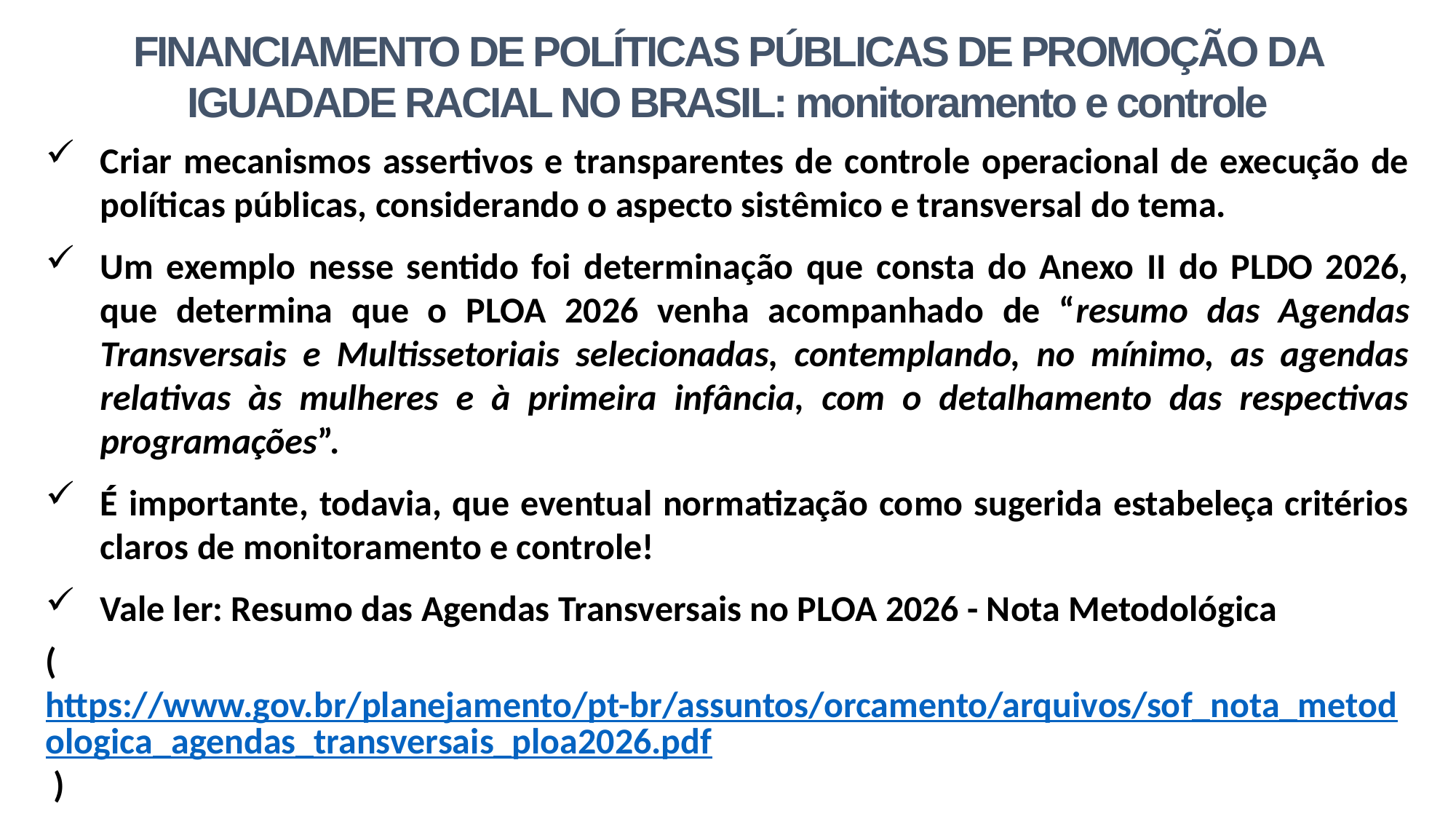

FINANCIAMENTO DE POLÍTICAS PÚBLICAS DE PROMOÇÃO DA IGUADADE RACIAL NO BRASIL: monitoramento e controle
Criar mecanismos assertivos e transparentes de controle operacional de execução de políticas públicas, considerando o aspecto sistêmico e transversal do tema.
Um exemplo nesse sentido foi determinação que consta do Anexo II do PLDO 2026, que determina que o PLOA 2026 venha acompanhado de “resumo das Agendas Transversais e Multissetoriais selecionadas, contemplando, no mínimo, as agendas relativas às mulheres e à primeira infância, com o detalhamento das respectivas programações”.
É importante, todavia, que eventual normatização como sugerida estabeleça critérios claros de monitoramento e controle!
Vale ler: Resumo das Agendas Transversais no PLOA 2026 - Nota Metodológica
(https://www.gov.br/planejamento/pt-br/assuntos/orcamento/arquivos/sof_nota_metodologica_agendas_transversais_ploa2026.pdf )